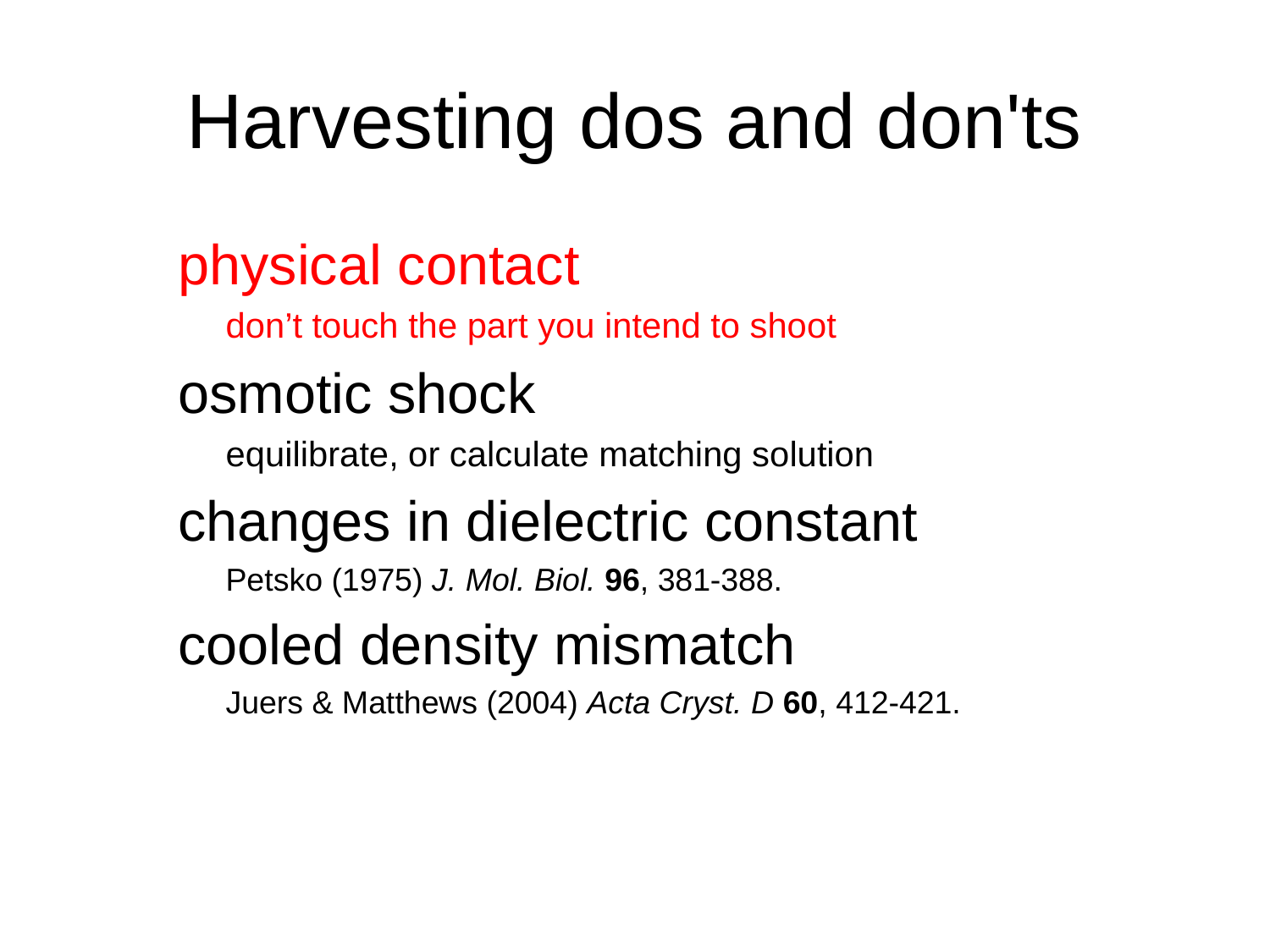

# Harvesting dos and don'ts
physical contact
	don’t touch the part you intend to shoot
osmotic shock
	equilibrate, or calculate matching solution
changes in dielectric constant
	Petsko (1975) J. Mol. Biol. 96, 381-388.
cooled density mismatch
	Juers & Matthews (2004) Acta Cryst. D 60, 412-421.